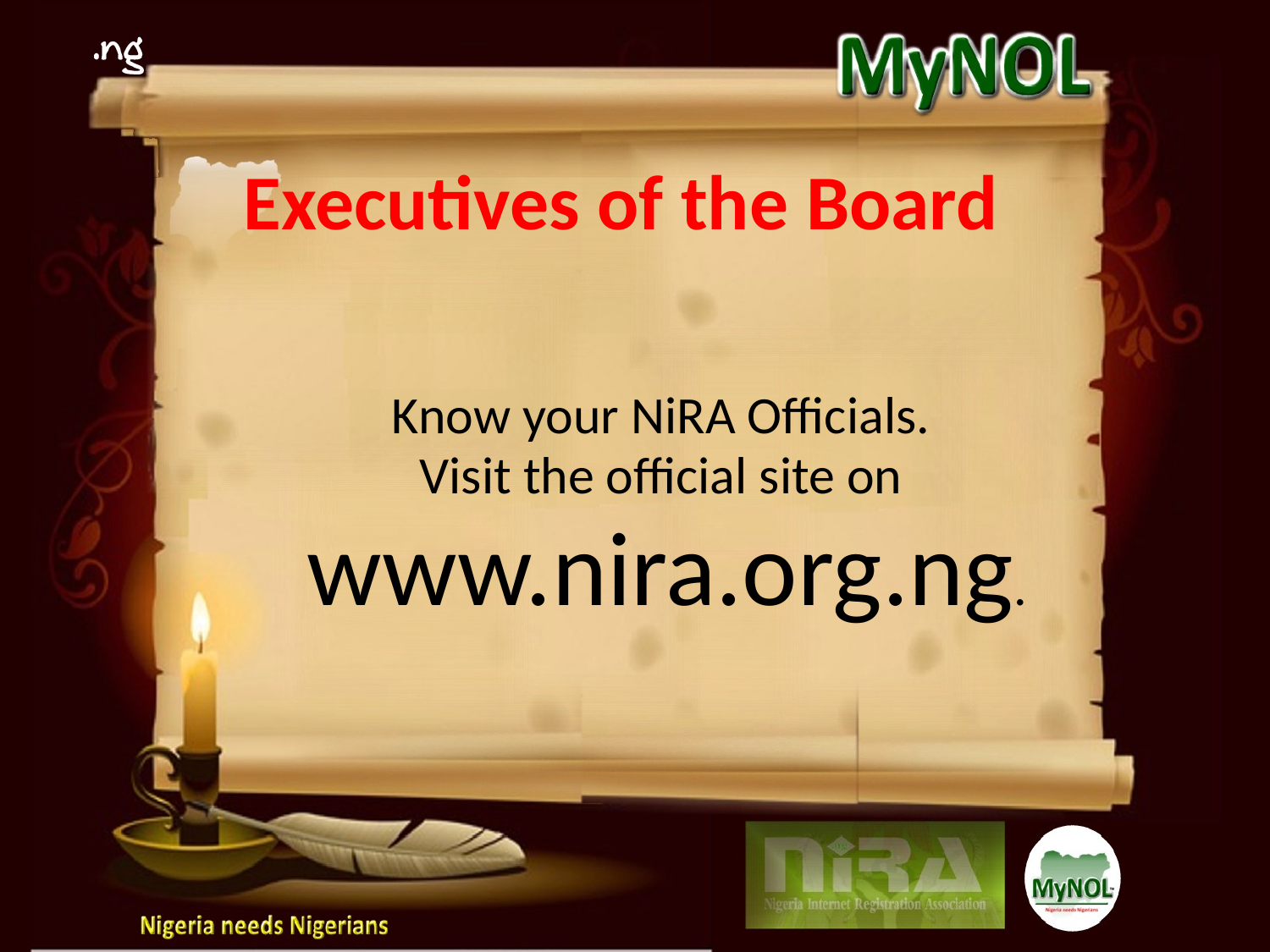

# Executives of the Board
Know your NiRA Officials.
Visit the official site on
www.nira.org.ng.